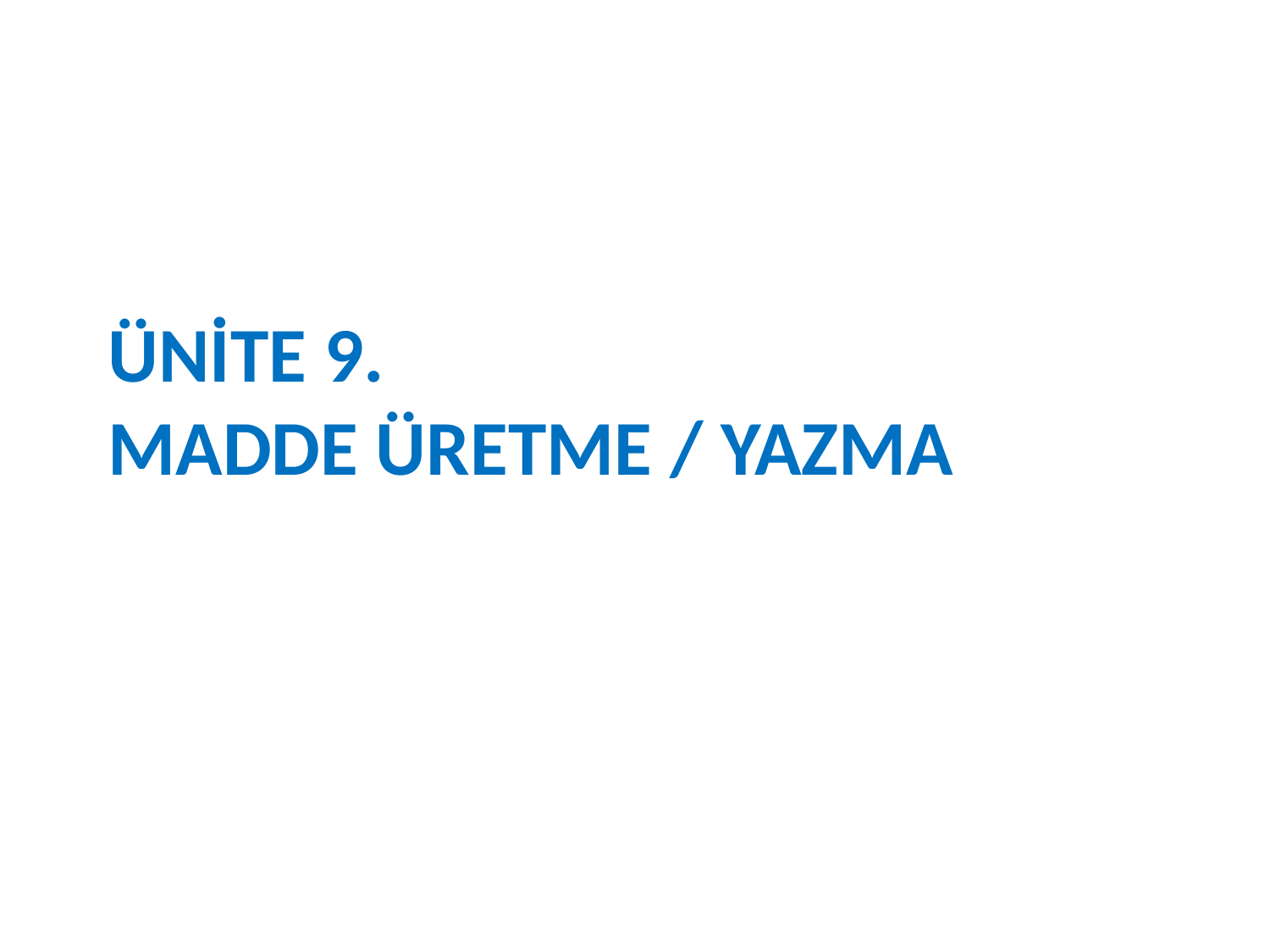

# ÜNİTE 9. MADDE ÜRETME / YAZMA